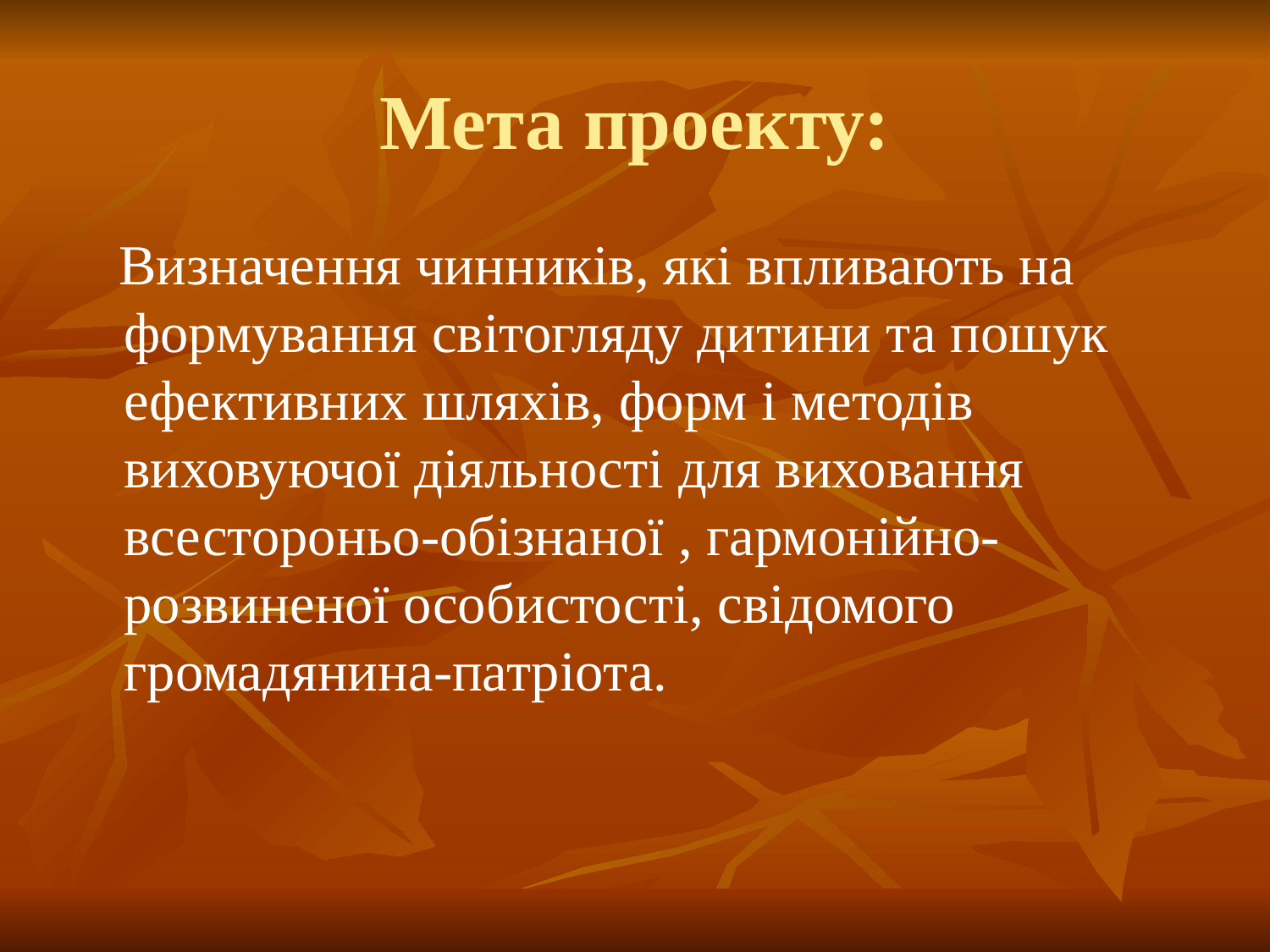

# Мета проекту:
   Визначення чинників, які впливають на формування світогляду дитини та пошук ефективних шляхів, форм і методів виховуючої діяльності для виховання всестороньо-обізнаної , гармонійно- розвиненої особистості, свідомого громадянина-патріота.